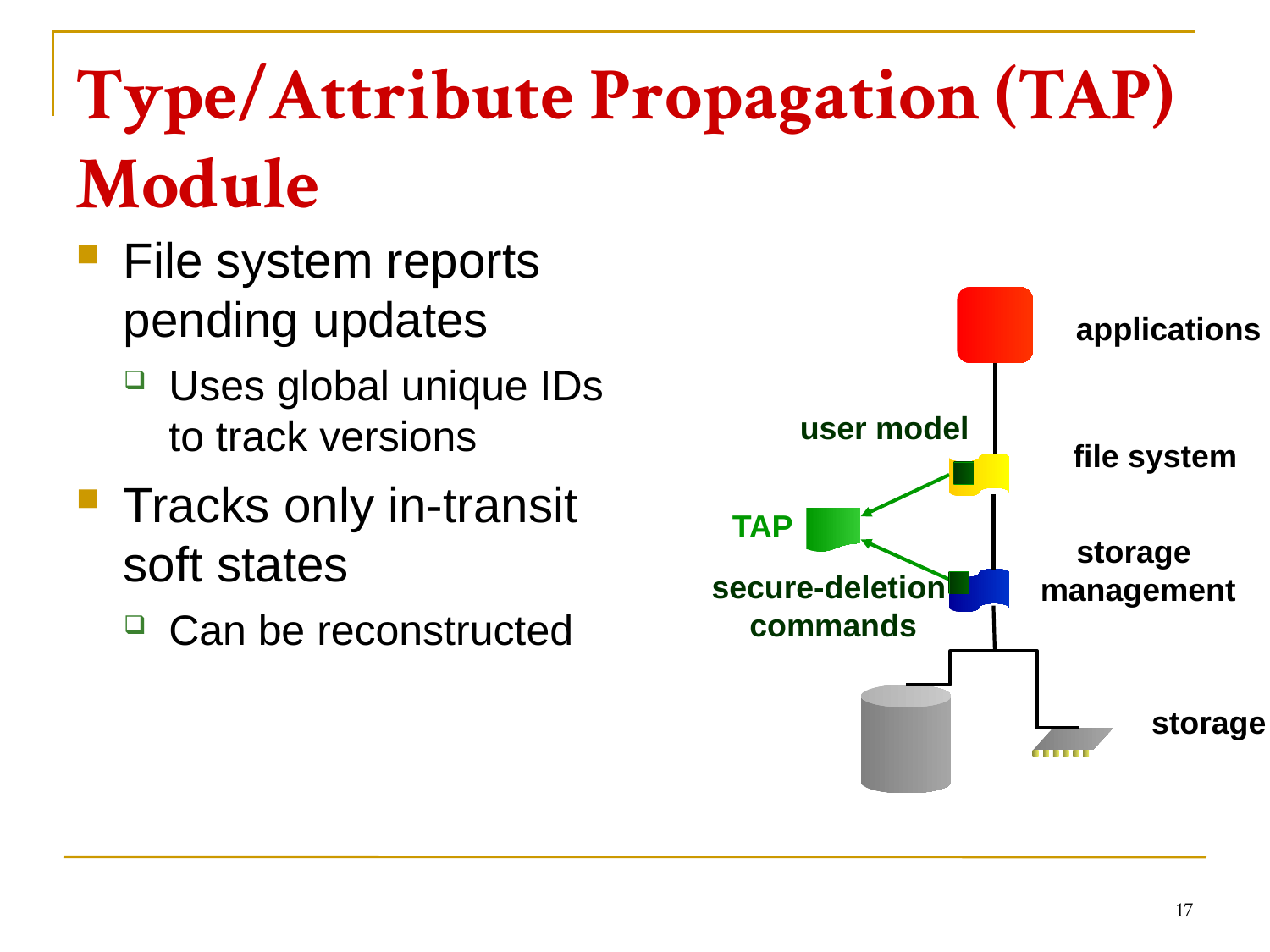

# Type/Attribute Propagation (TAP) Module
File system reports pending updates
Uses global unique IDs to track versions
Tracks only in-transit soft states
Can be reconstructed

applications
user model
file system

TAP

storage
management
secure-deletion
commands

storage

17